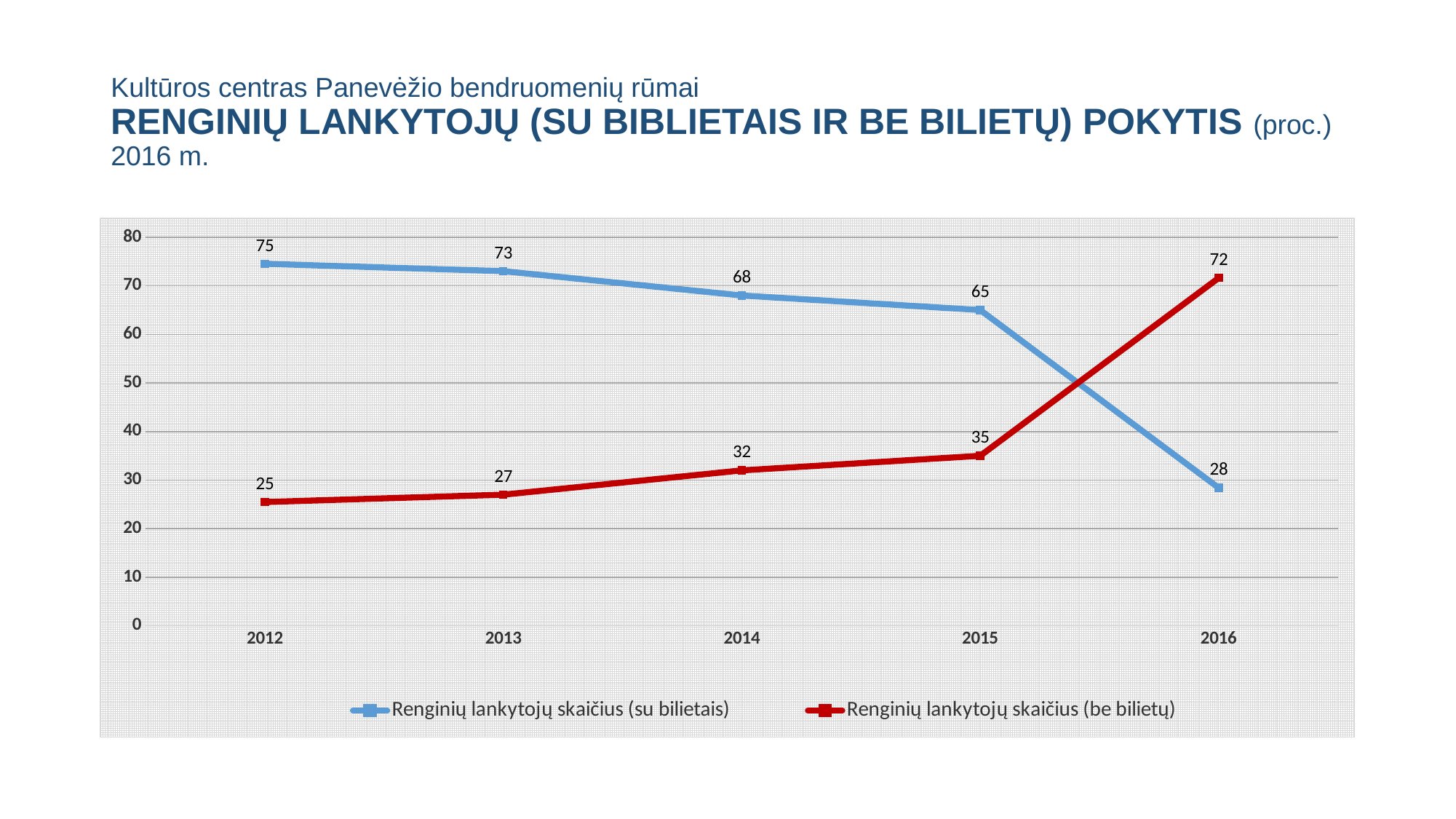

# Kultūros centras Panevėžio bendruomenių rūmai RENGINIŲ LANKYTOJŲ (SU BIBLIETAIS IR BE BILIETŲ) POKYTIS (proc.) 2016 m.

### Chart

| Category | Renginių lankytojų skaičius (su bilietais) | Renginių lankytojų skaičius (be bilietų) |
|---|---|---|
| 2012 | 74.52272942065967 | 25.477270579340328 |
| 2013 | 73.0 | 27.0 |
| 2014 | 68.0 | 32.0 |
| 2015 | 65.0 | 35.0 |
| 2016 | 28.39159839544005 | 71.60840160455996 |